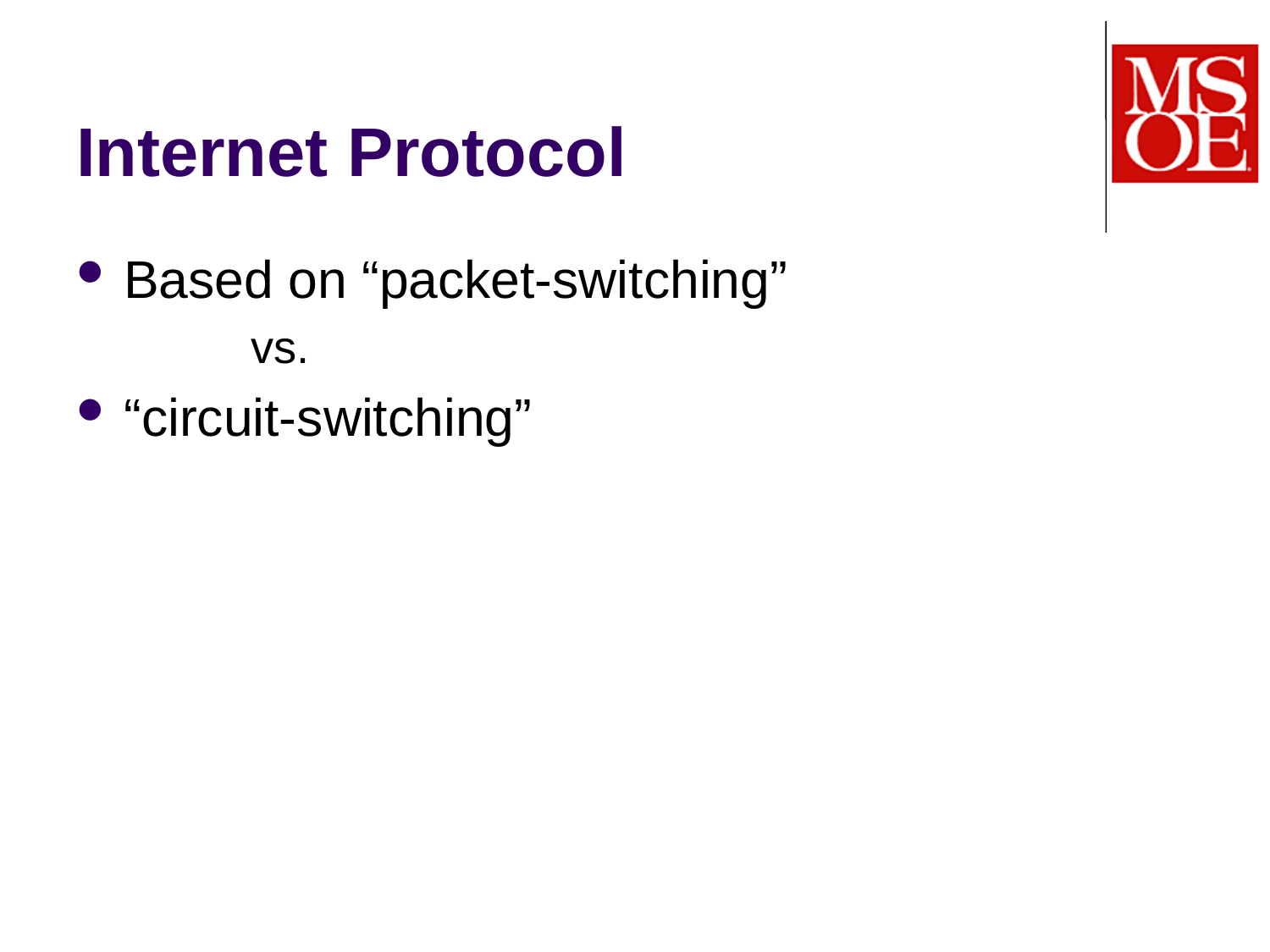

# Internet Protocol
Based on “packet-switching”
	vs.
“circuit-switching”